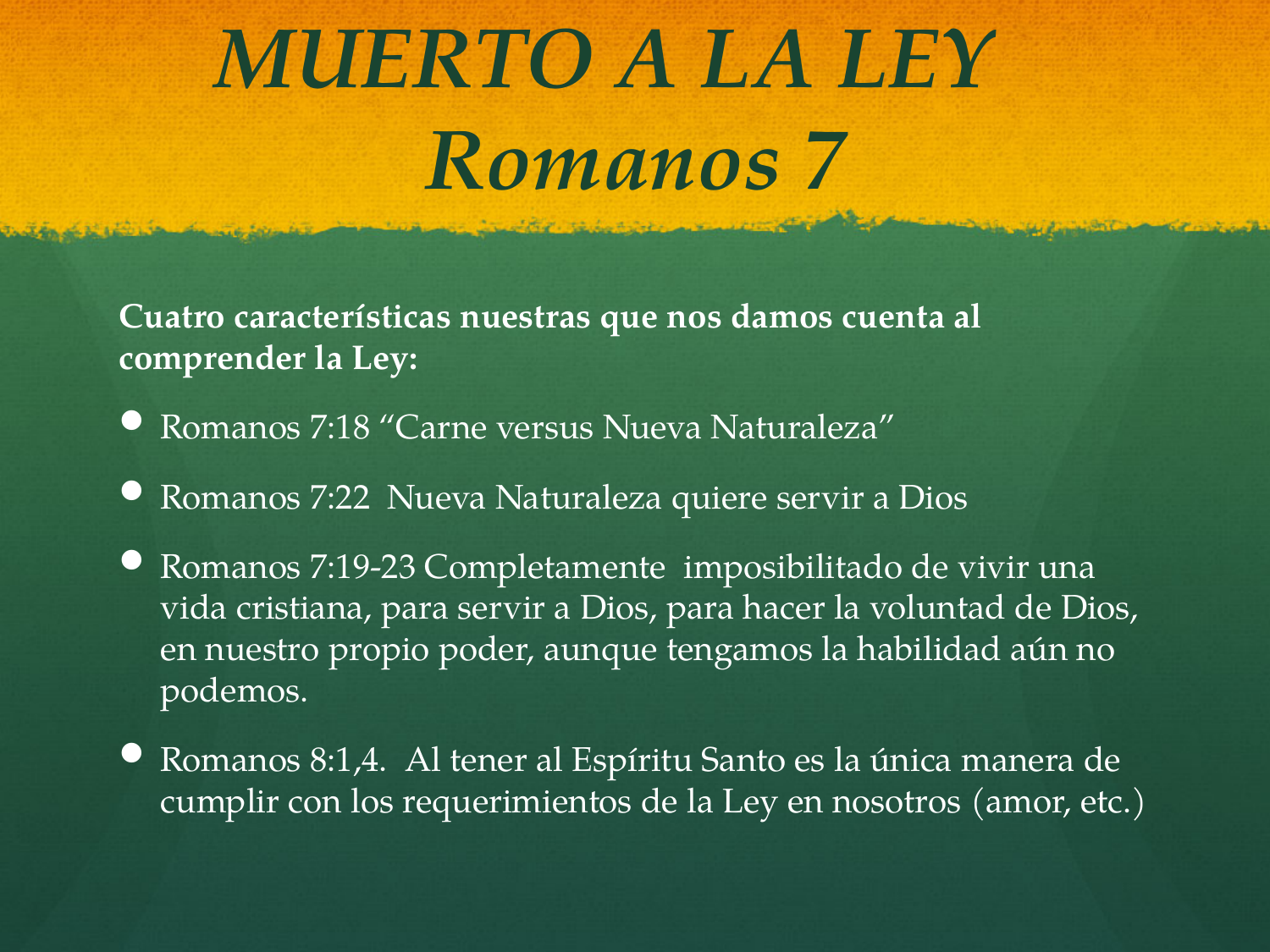

# MUERTO A LA LEY    Romanos 7
Cuatro características nuestras que nos damos cuenta al  comprender la Ley:
Romanos 7:18 “Carne versus Nueva Naturaleza”
Romanos 7:22  Nueva Naturaleza quiere servir a Dios
Romanos 7:19-23 Completamente  imposibilitado de vivir una vida cristiana, para servir a Dios, para hacer la voluntad de Dios, en nuestro propio poder, aunque tengamos la habilidad aún no podemos.
Romanos 8:1,4.  Al tener al Espíritu Santo es la única manera de cumplir con los requerimientos de la Ley en nosotros (amor, etc.)